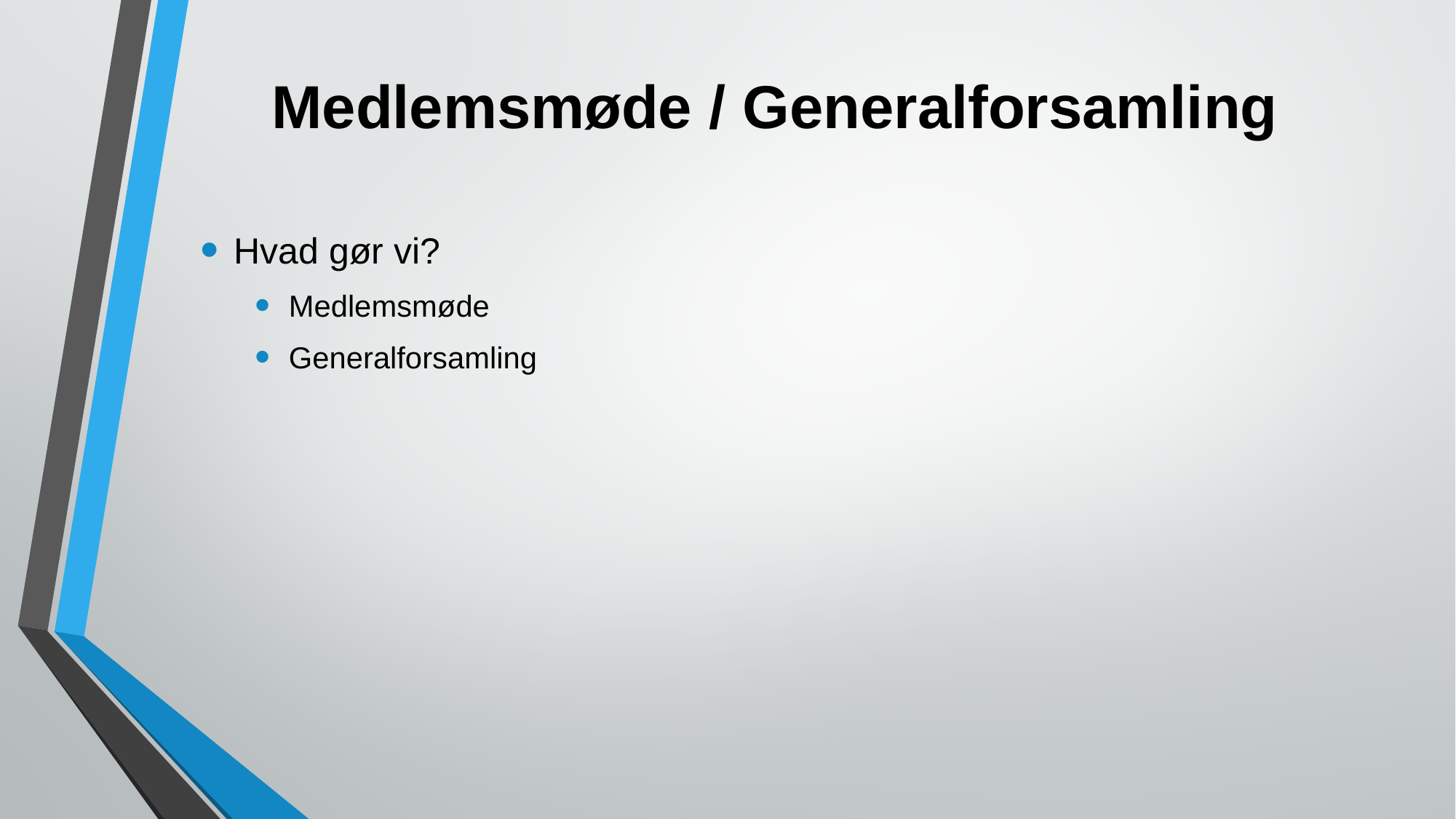

# Medlemsmøde / Generalforsamling
Hvad gør vi?
Medlemsmøde
Generalforsamling